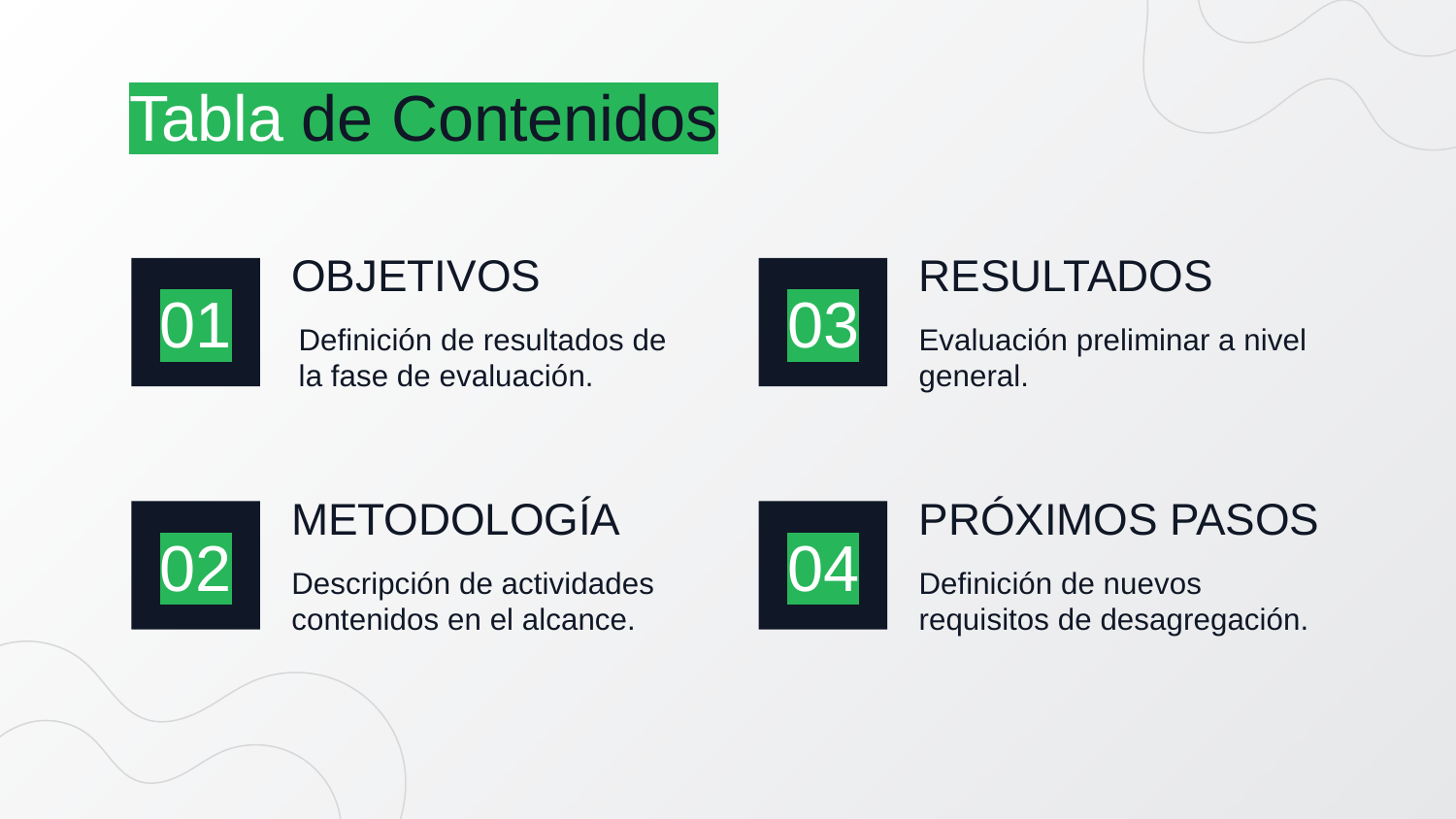

Tabla de Contenidos
OBJETIVOS
RESULTADOS

# 01
03
Definición de resultados de la fase de evaluación.
Evaluación preliminar a nivel general.
METODOLOGÍA
PRÓXIMOS PASOS

02
04
Descripción de actividades contenidos en el alcance.
Definición de nuevos requisitos de desagregación.